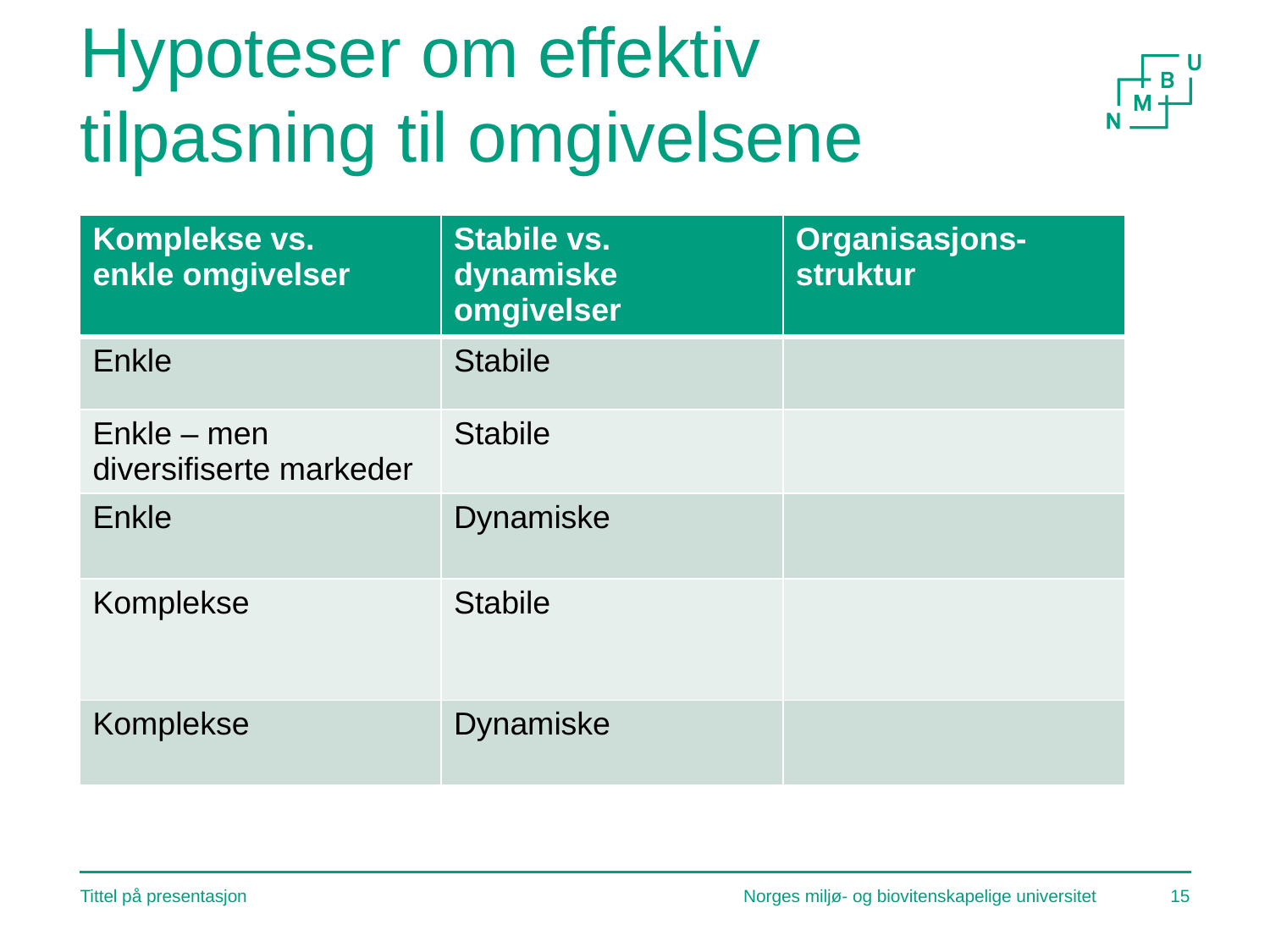

# Hypoteser om effektiv tilpasning til omgivelsene
| Komplekse vs. enkle omgivelser | Stabile vs. dynamiske omgivelser | Organisasjons-struktur |
| --- | --- | --- |
| Enkle | Stabile |  |
| Enkle – men diversifiserte markeder | Stabile |  |
| Enkle | Dynamiske |  |
| Komplekse | Stabile |  |
| Komplekse | Dynamiske |  |
Tittel på presentasjon
Norges miljø- og biovitenskapelige universitet
15